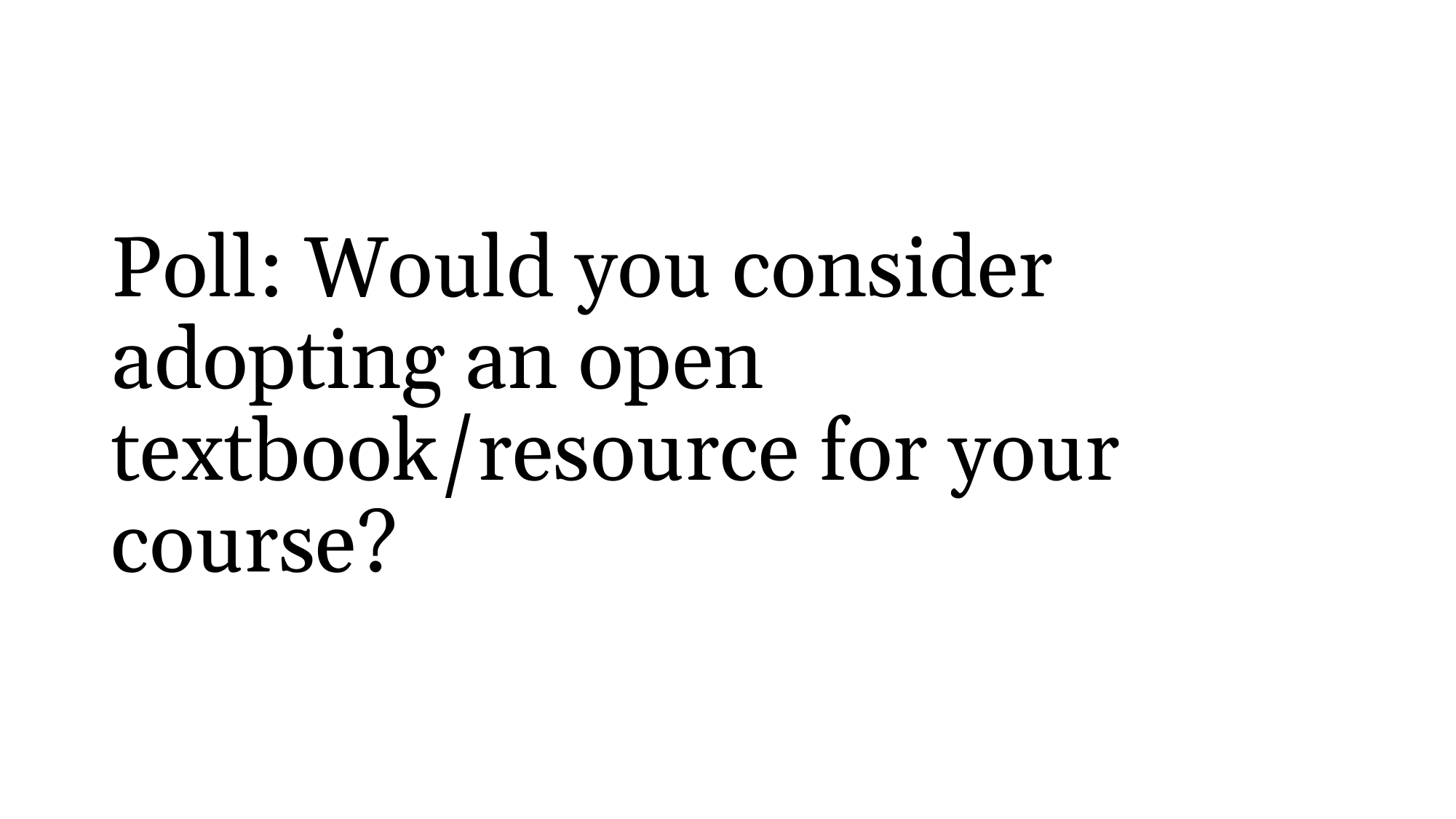

#
Poll: Would you consider adopting an open textbook/resource for your course?